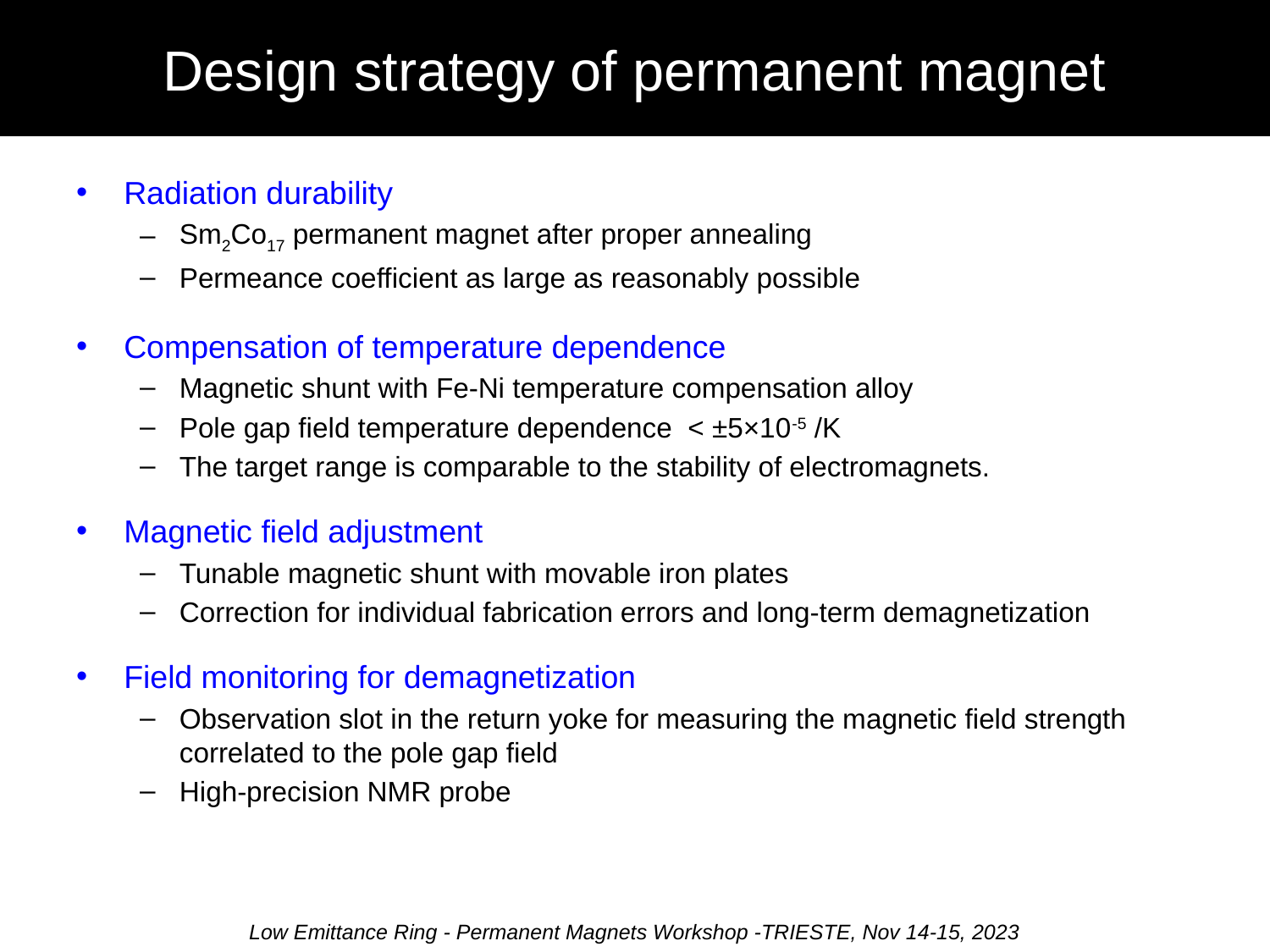

# Design strategy of permanent magnet
Radiation durability
Sm2Co17 permanent magnet after proper annealing
Permeance coefficient as large as reasonably possible

Compensation of temperature dependence
Magnetic shunt with Fe-Ni temperature compensation alloy
Pole gap field temperature dependence  < ±5×10-5 /K
The target range is comparable to the stability of electromagnets.

Magnetic field adjustment
Tunable magnetic shunt with movable iron plates
Correction for individual fabrication errors and long-term demagnetization

Field monitoring for demagnetization
Observation slot in the return yoke for measuring the magnetic field strength correlated to the pole gap field
High-precision NMR probe

Low Emittance Ring - Permanent Magnets Workshop -TRIESTE, Nov 14-15, 2023